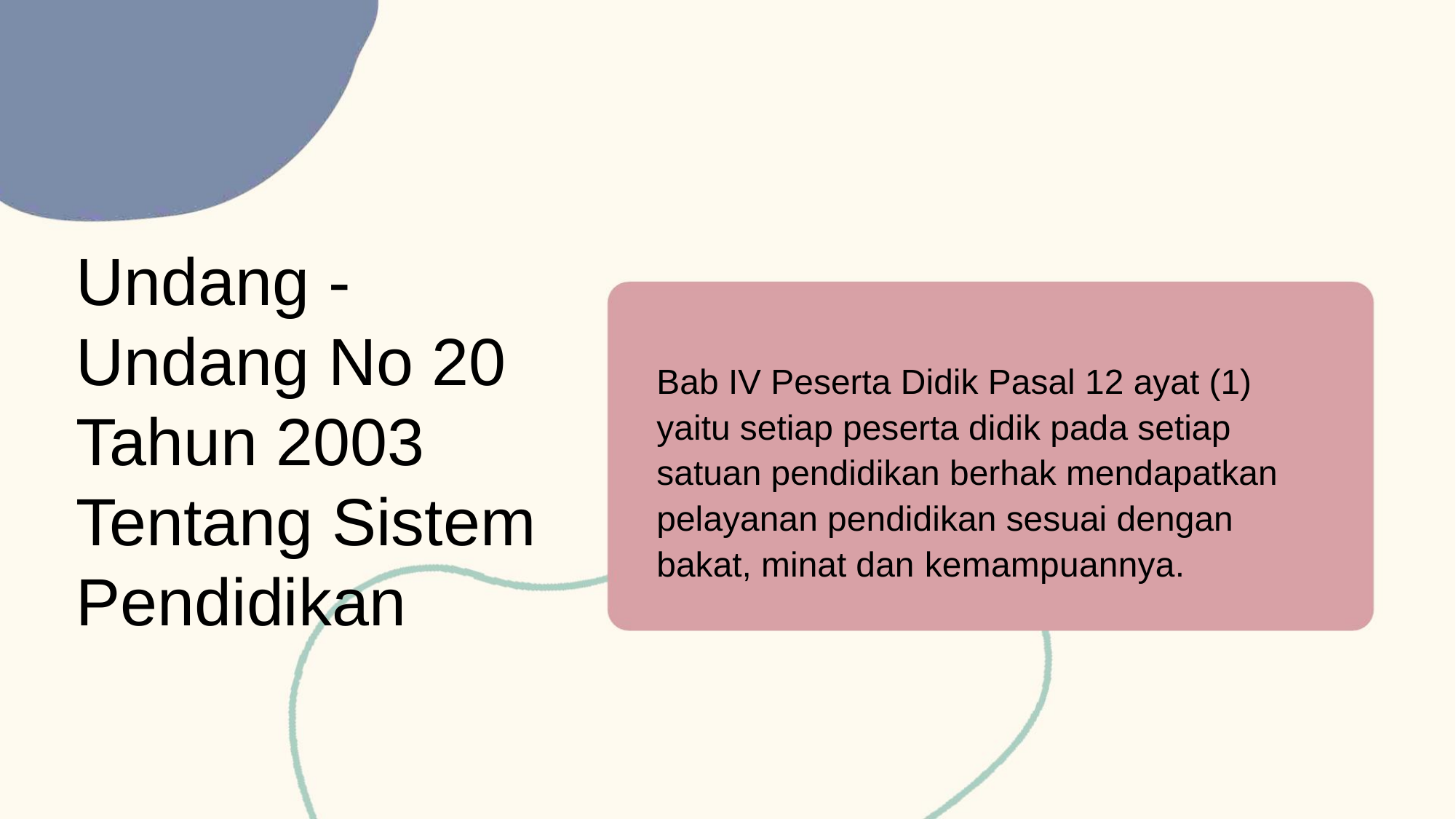

Undang -
Undang No 20
Tahun 2003
Tentang Sistem
Pendidikan
Bab IV Peserta Didik Pasal 12 ayat (1)
yaitu setiap peserta didik pada setiap
satuan pendidikan berhak mendapatkan
pelayanan pendidikan sesuai dengan
bakat, minat dan kemampuannya.